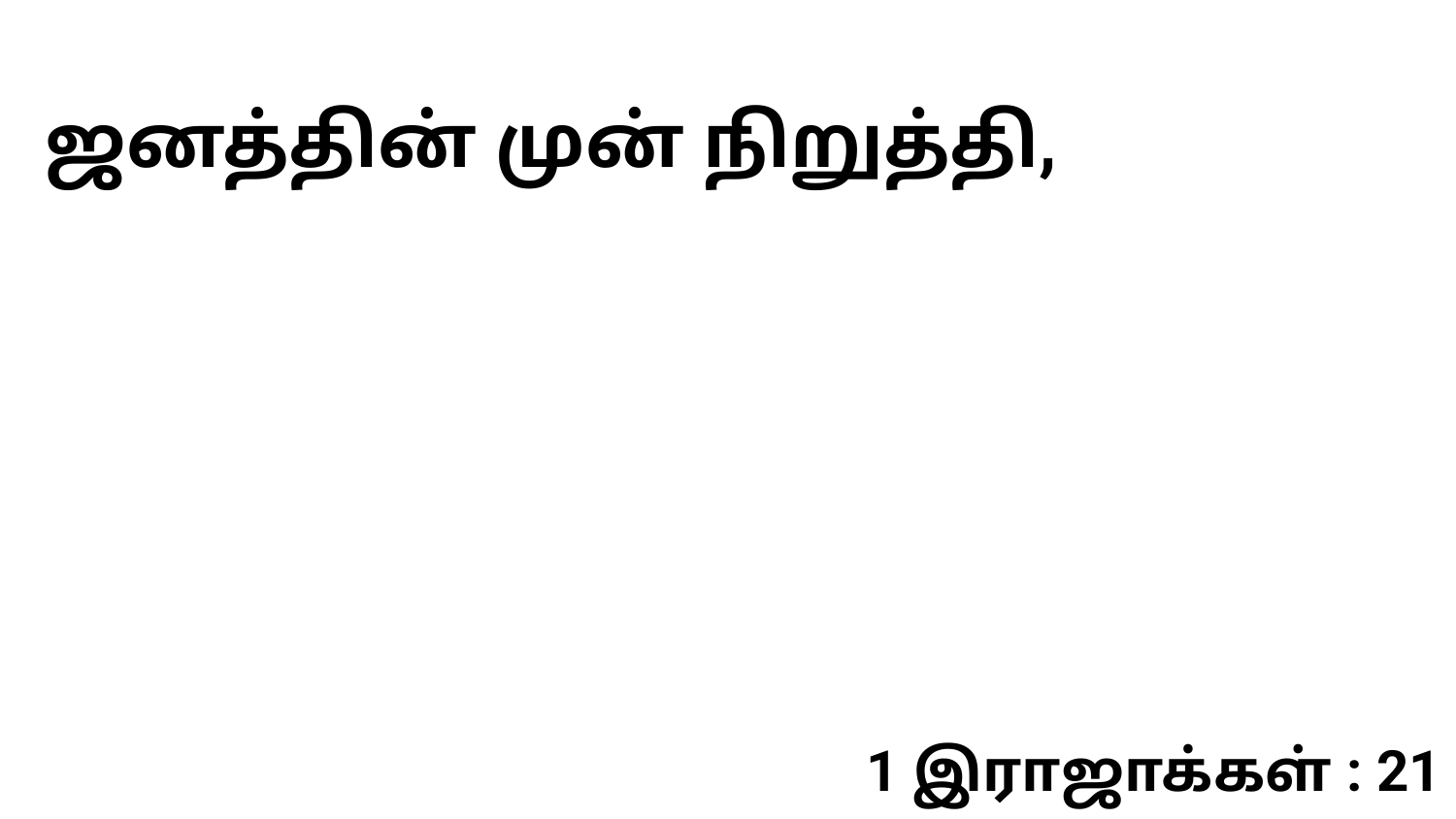

ஜனத்தின் முன் நிறுத்தி,
1 இராஜாக்கள் : 21